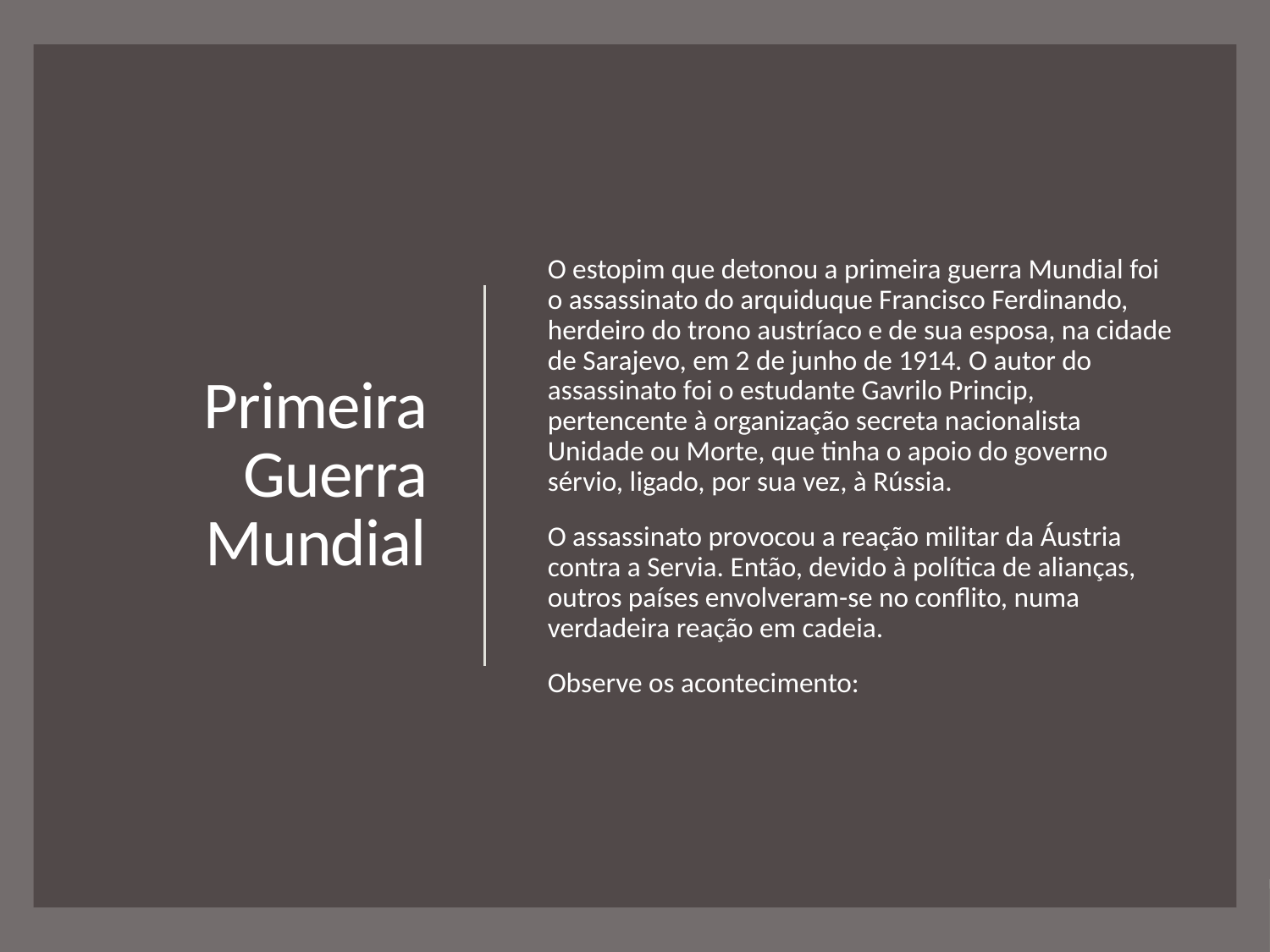

O estopim que detonou a primeira guerra Mundial foi o assassinato do arquiduque Francisco Ferdinando, herdeiro do trono austríaco e de sua esposa, na cidade de Sarajevo, em 2 de junho de 1914. O autor do assassinato foi o estudante Gavrilo Princip, pertencente à organização secreta nacionalista Unidade ou Morte, que tinha o apoio do governo sérvio, ligado, por sua vez, à Rússia.
O assassinato provocou a reação militar da Áustria contra a Servia. Então, devido à política de alianças, outros países envolveram-se no conflito, numa verdadeira reação em cadeia.
Observe os acontecimento:
# Primeira Guerra Mundial